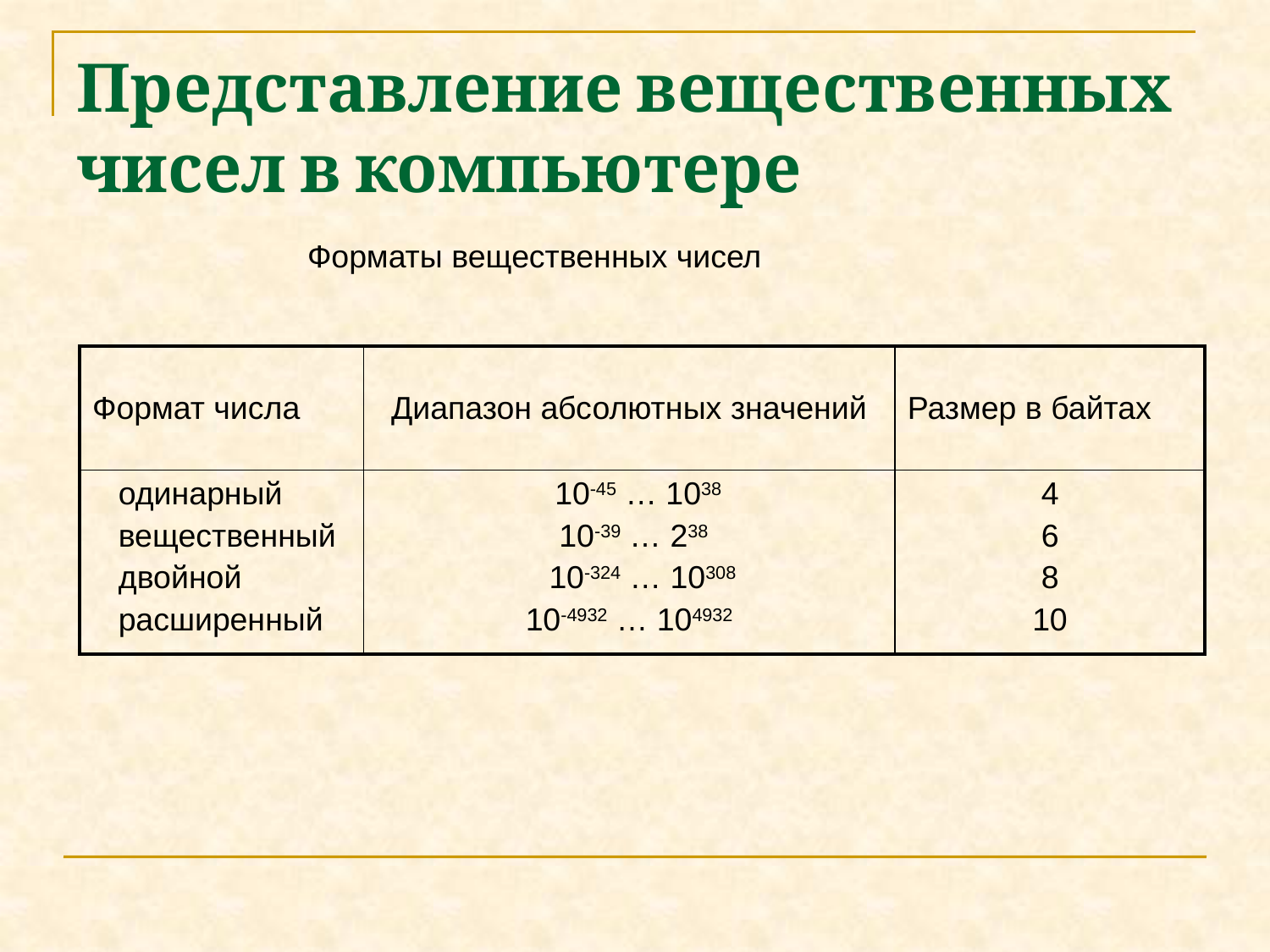

# Представление вещественных чисел в компьютере
Форматы вещественных чисел

| Формат числа | Диапазон абсолютных значений | Размер в байтах |
| --- | --- | --- |
| одинарный вещественный двойной расширенный | 10-45 … 1038 10-39 … 238 10-324 … 10308 10-4932 … 104932 | 4 6 8 10 |